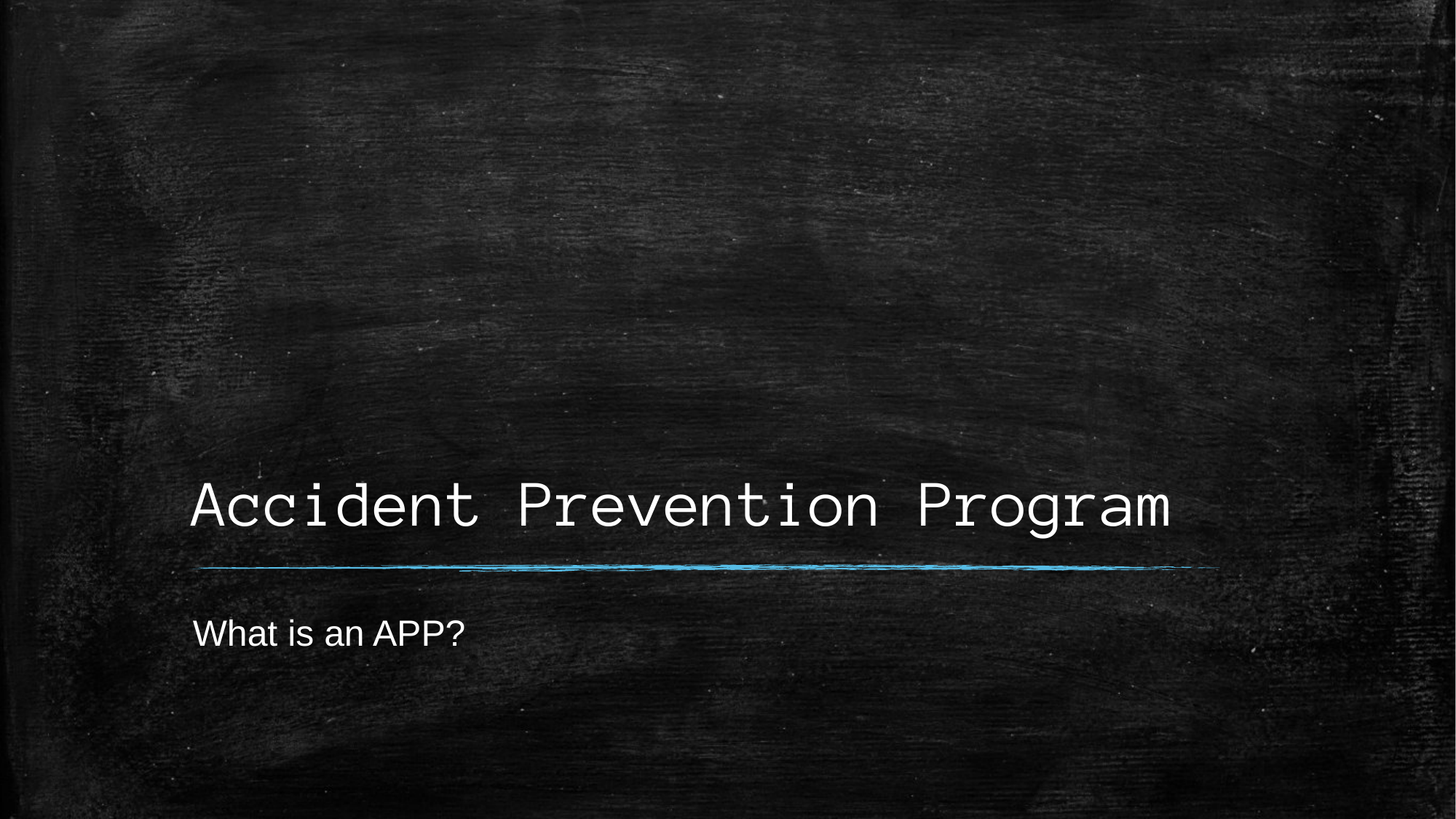

# Accident Prevention Program
What is an APP?